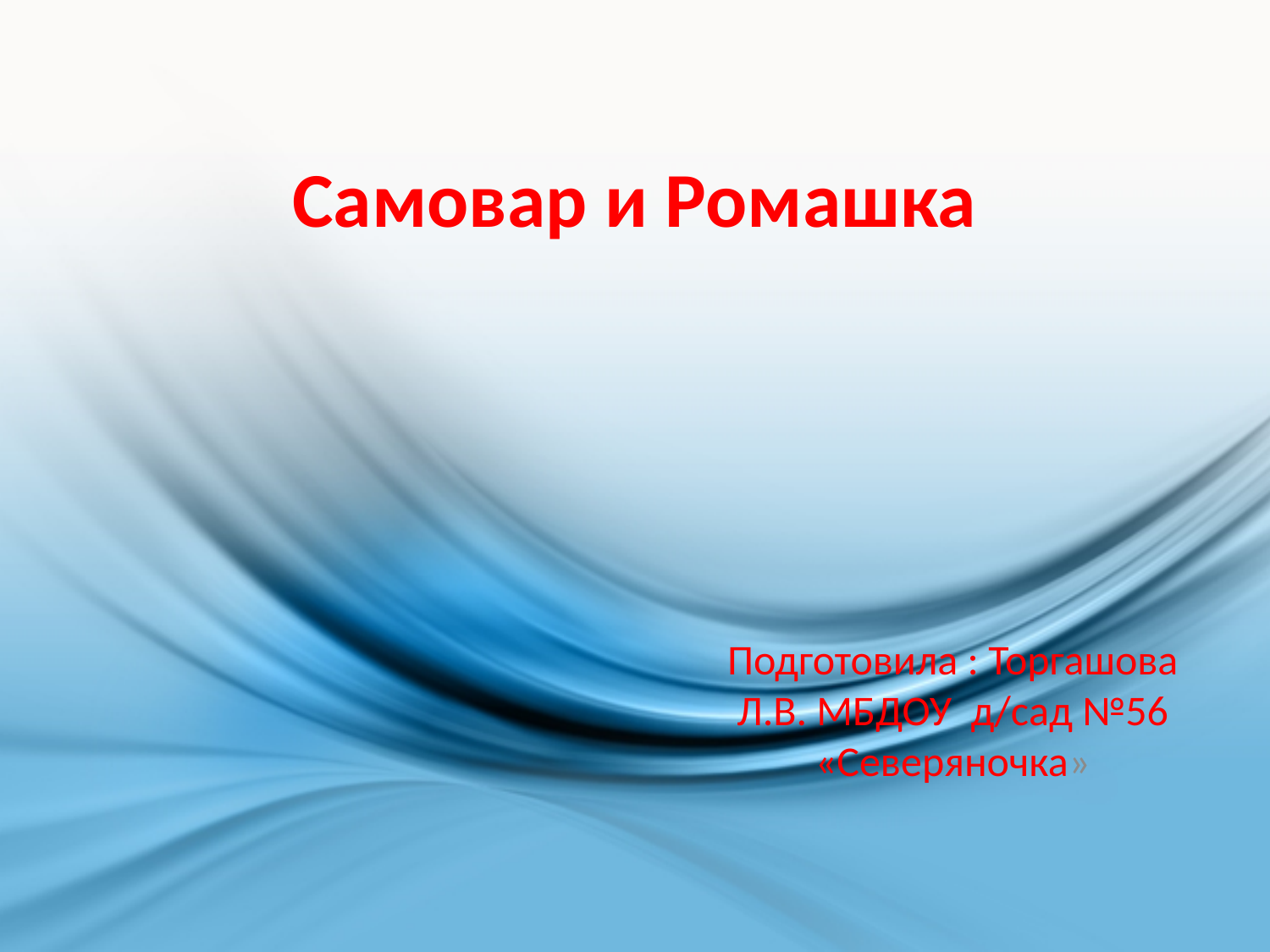

# Самовар и Ромашка
Подготовила : Торгашова Л.В. МБДОУ  д/сад №56 «Северяночка»